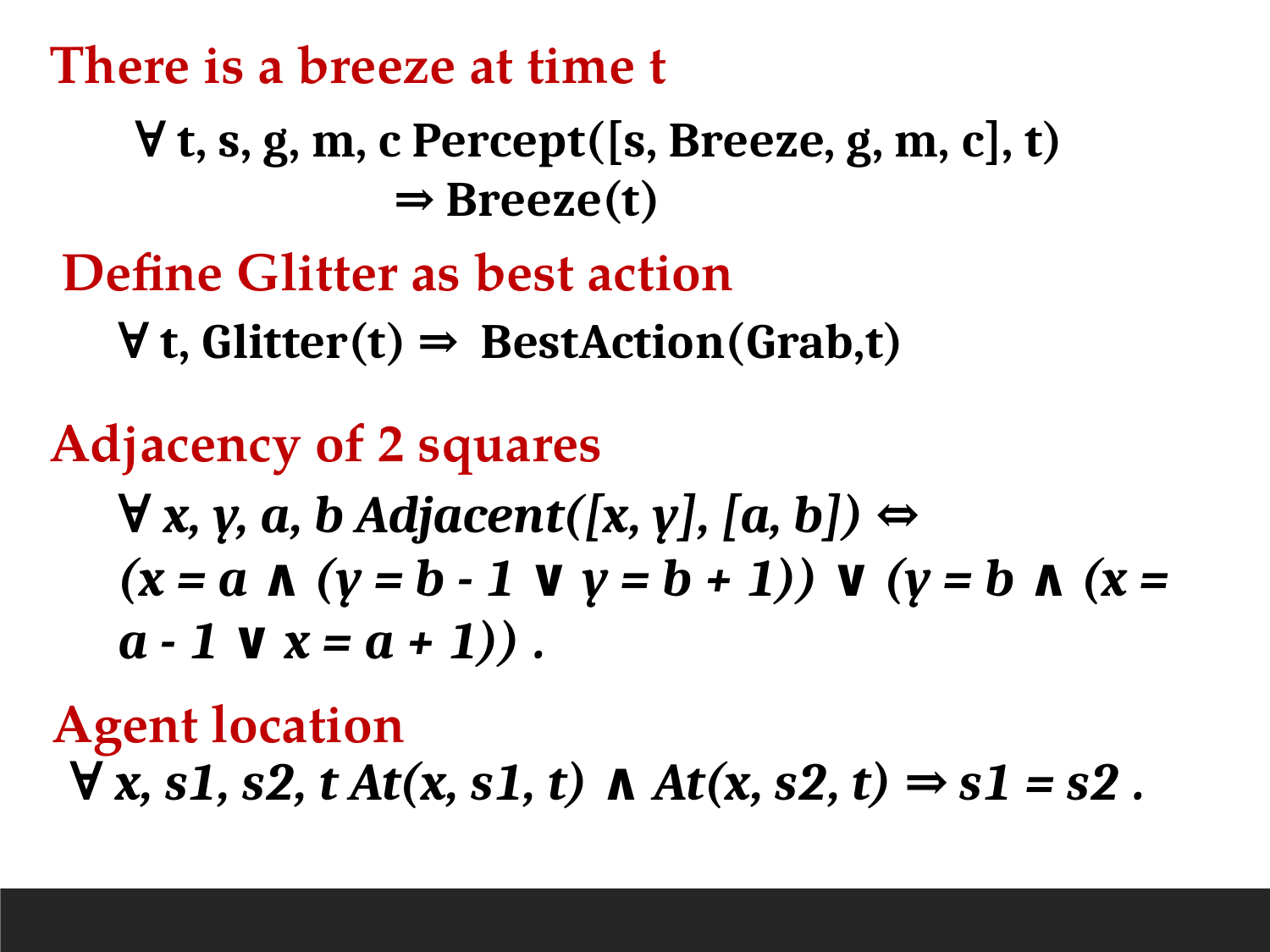

There is a breeze at time t
∀ t, s, g, m, c Percept([s, Breeze, g, m, c], t)
                        ⇒ Breeze(t)
Define Glitter as best action
∀ t, Glitter(t) ⇒  BestAction(Grab,t)
Adjacency of 2 squares
∀ x, y, a, b Adjacent([x, y], [a, b]) ⇔
(x = a ∧ (y = b - 1 ∨ y = b + 1)) ∨ (y = b ∧ (x = a - 1 ∨ x = a + 1)) .
Agent location
∀ x, s1, s2, t At(x, s1, t) ∧ At(x, s2, t) ⇒ s1 = s2 .